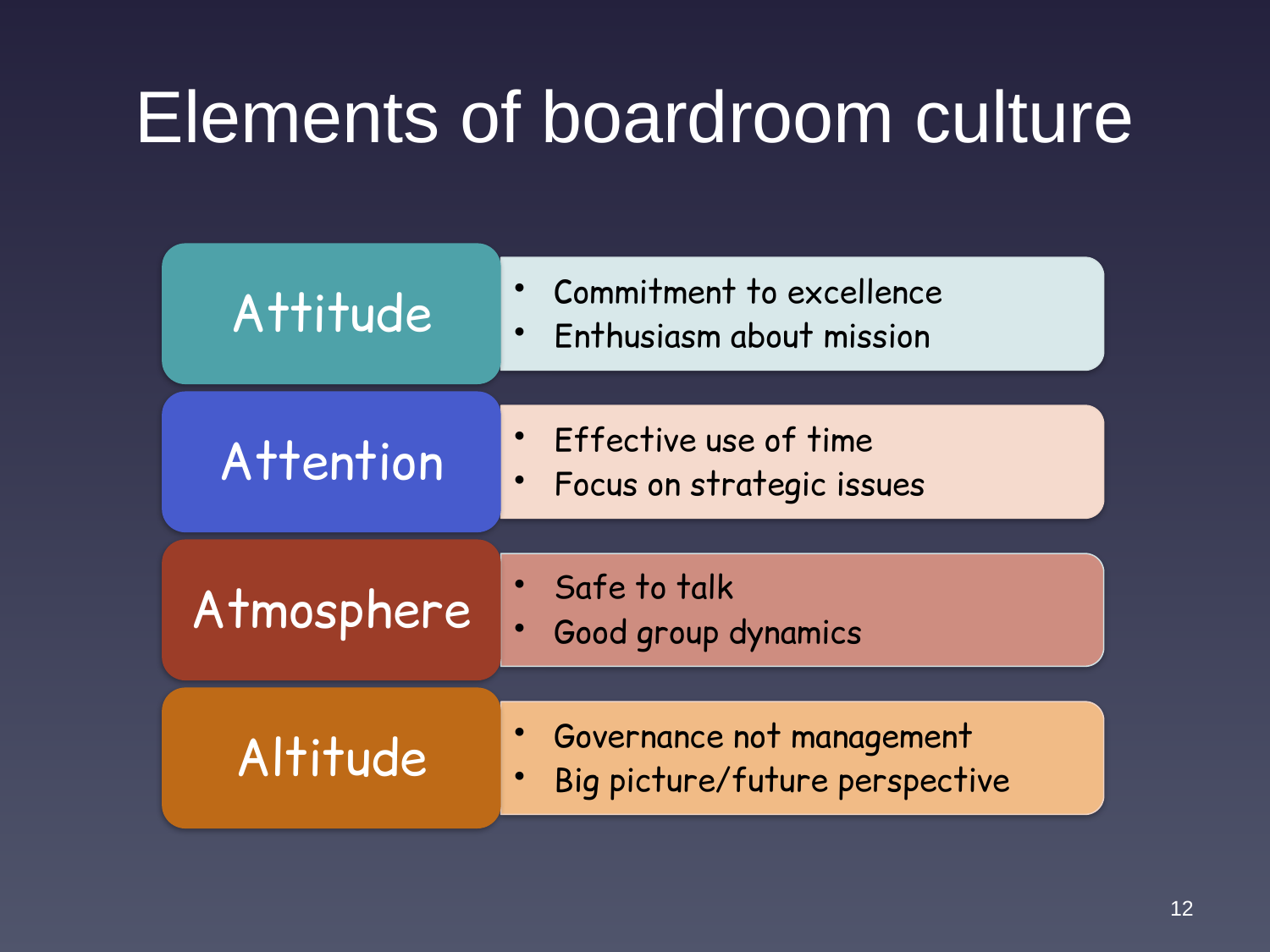

# Elements of boardroom culture
Attitude
Commitment to excellence
Enthusiasm about mission
Attention
Effective use of time
Focus on strategic issues
Atmosphere
Safe to talk
Altitude
Good group dynamics
Governance not management
Big picture/future perspective
12